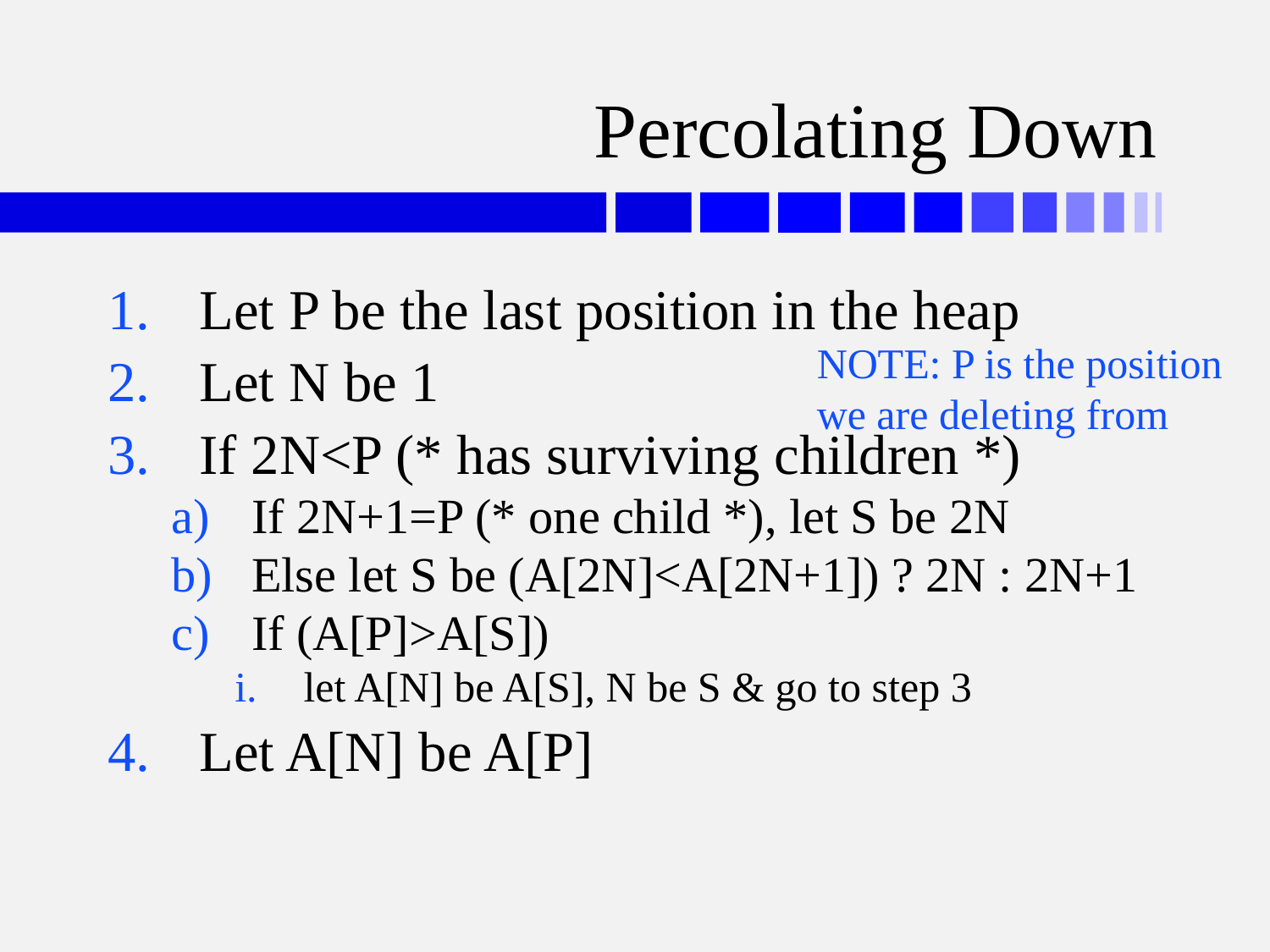

# Percolating Down
Let P be the last position in the heap
Let N be 1
If 2N<P (* has surviving children *)
If 2N+1=P (* one child *), let S be 2N
Else let S be (A[2N]<A[2N+1]) ? 2N : 2N+1
If (A[P]>A[S])
let A[N] be A[S], N be S & go to step 3
Let A[N] be A[P]
NOTE: P is the position we are deleting from